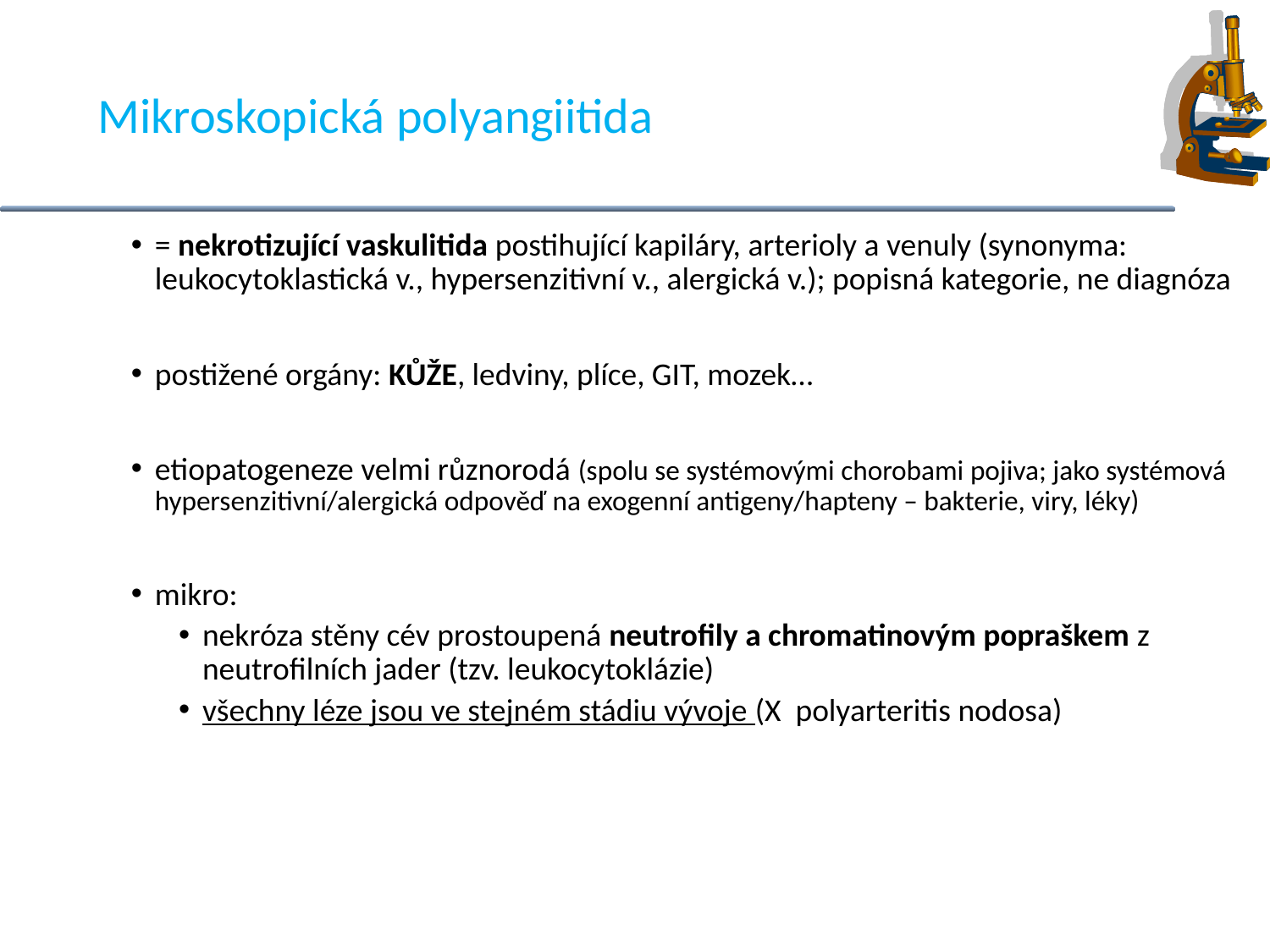

Mikroskopická polyangiitida
= nekrotizující vaskulitida postihující kapiláry, arterioly a venuly (synonyma: leukocytoklastická v., hypersenzitivní v., alergická v.); popisná kategorie, ne diagnóza

postižené orgány: KŮŽE, ledviny, plíce, GIT, mozek…

etiopatogeneze velmi různorodá (spolu se systémovými chorobami pojiva; jako systémová hypersenzitivní/alergická odpověď na exogenní antigeny/hapteny – bakterie, viry, léky)

mikro:
nekróza stěny cév prostoupená neutrofily a chromatinovým popraškem z neutrofilních jader (tzv. leukocytoklázie)
všechny léze jsou ve stejném stádiu vývoje (X  polyarteritis nodosa)